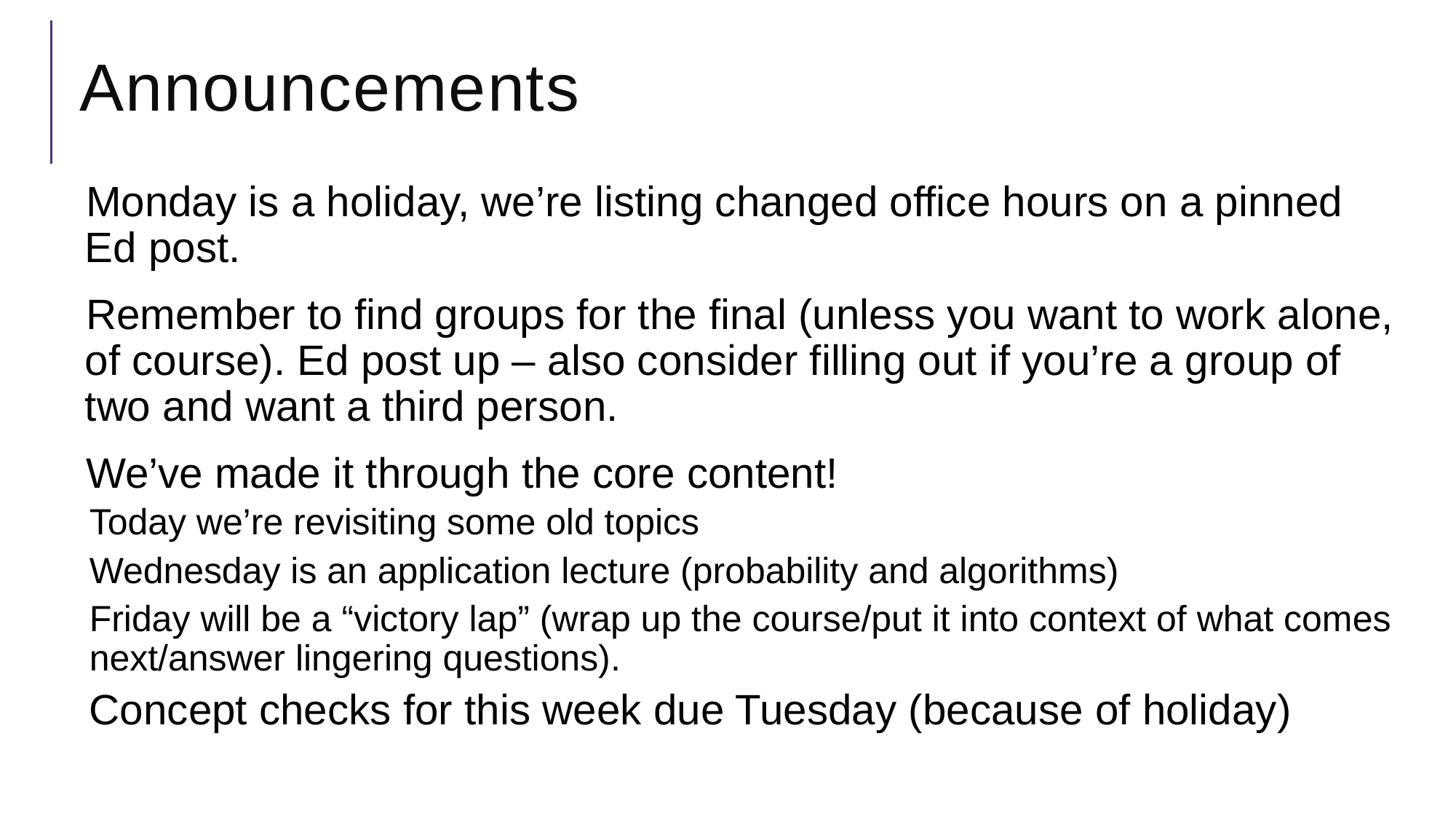

# Announcements
Monday is a holiday, we’re listing changed office hours on a pinned Ed post.
Remember to find groups for the final (unless you want to work alone, of course). Ed post up – also consider filling out if you’re a group of two and want a third person.
We’ve made it through the core content!
Today we’re revisiting some old topics
Wednesday is an application lecture (probability and algorithms)
Friday will be a “victory lap” (wrap up the course/put it into context of what comes next/answer lingering questions).
Concept checks for this week due Tuesday (because of holiday)